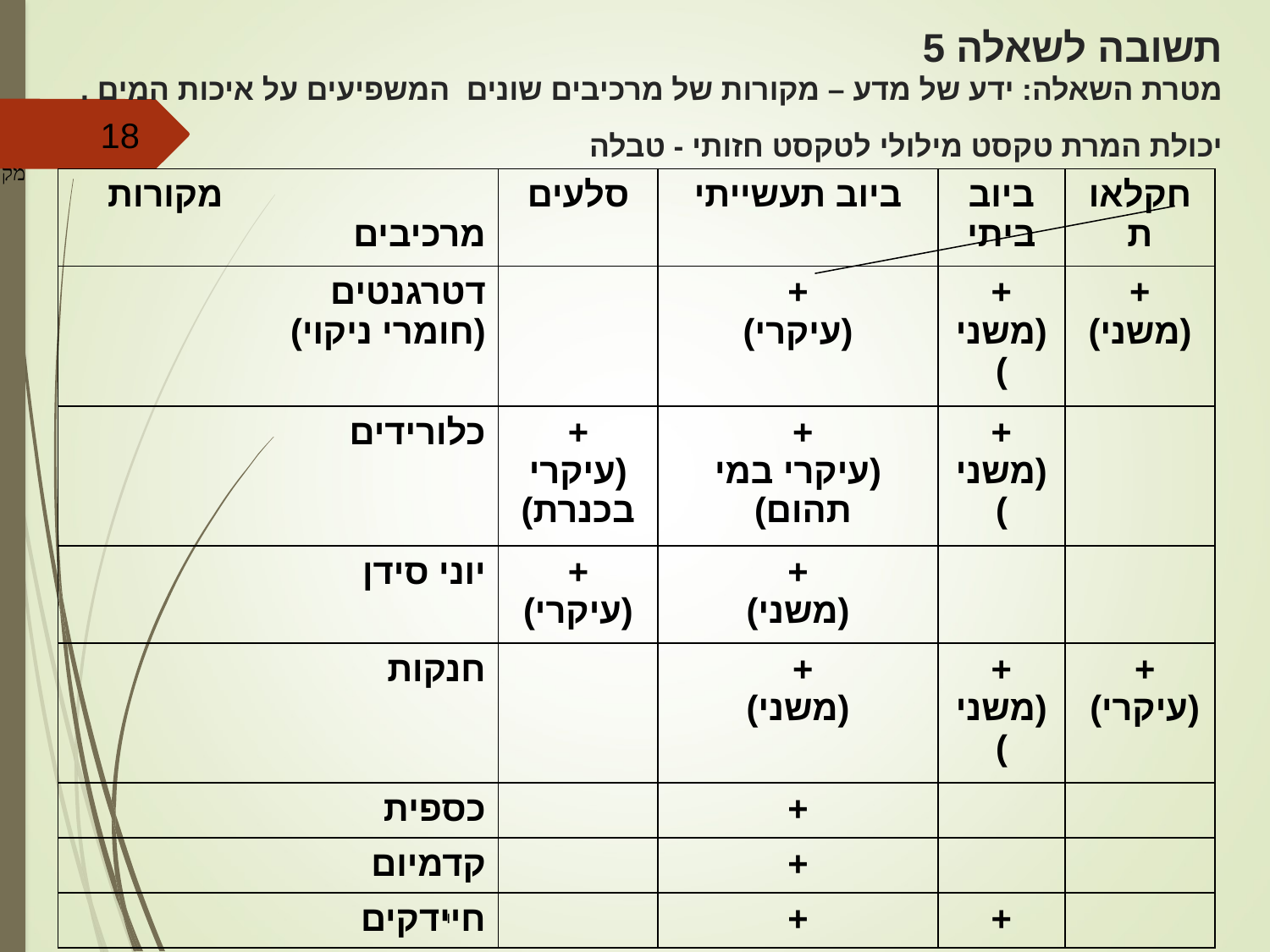

# תשובה לשאלה 5 מטרת השאלה: ידע של מדע – מקורות של מרכיבים שונים  המשפיעים על איכות המים . יכולת המרת טקסט מילולי לטקסט חזותי - טבלה
18
                 מקורות

| מקורות מרכיבים | סלעים | ביוב תעשייתי | ביוב ביתי | חקלאות |
| --- | --- | --- | --- | --- |
| דטרגנטים (חומרי ניקוי) |  | + (עיקרי) | + (משני) | + (משני) |
| כלורידים | + (עיקרי בכנרת) | + (עיקרי במי תהום) | + (משני) |  |
| יוני סידן | + (עיקרי) | + (משני) |  |  |
| חנקות |  | + (משני) | + (משני) | + (עיקרי) |
| כספית |  | + |  |  |
| קדמיום |  | + |  |  |
| חיידקים |  | + | + |  |

ו